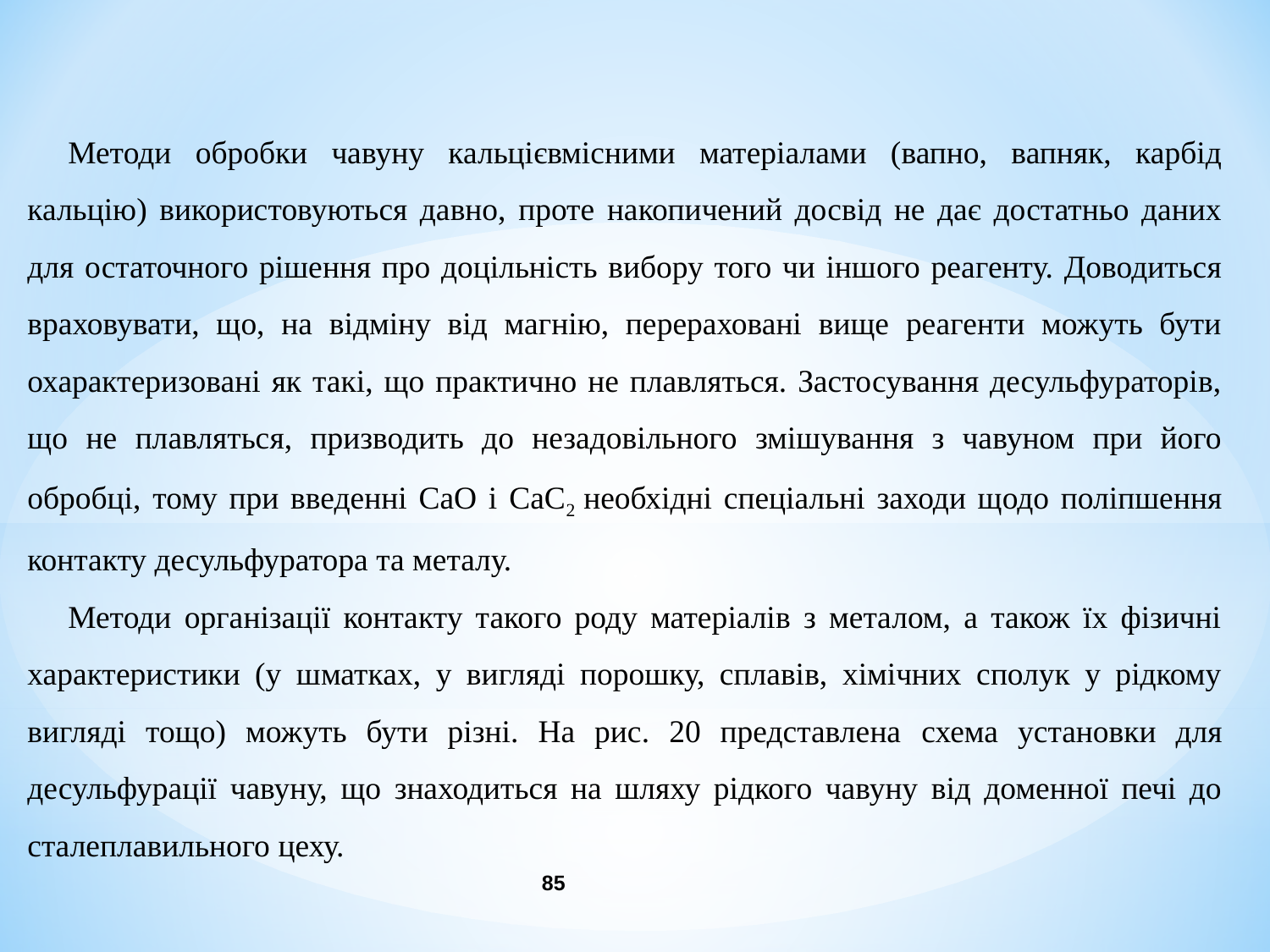

Методи обробки чавуну кальцієвмісними матеріалами (вапно, вапняк, карбід кальцію) використовуються давно, проте накопичений досвід не дає достатньо даних для остаточного рішення про доцільність вибору того чи іншого реагенту. Доводиться враховувати, що, на відміну від магнію, перераховані вище реагенти можуть бути охарактеризовані як такі, що практично не плавляться. Застосування десульфураторів, що не плавляться, призводить до незадовільного змішування з чавуном при його обробці, тому при введенні СаО і СаС2 необхідні спеціальні заходи щодо поліпшення контакту десульфуратора та металу.
Методи організації контакту такого роду матеріалів з металом, а також їх фізичні характеристики (у шматках, у вигляді порошку, сплавів, хімічних сполук у рідкому вигляді тощо) можуть бути різні. На рис. 20 представлена ​​схема установки для десульфурації чавуну, що знаходиться на шляху рідкого чавуну від доменної печі до сталеплавильного цеху.
85